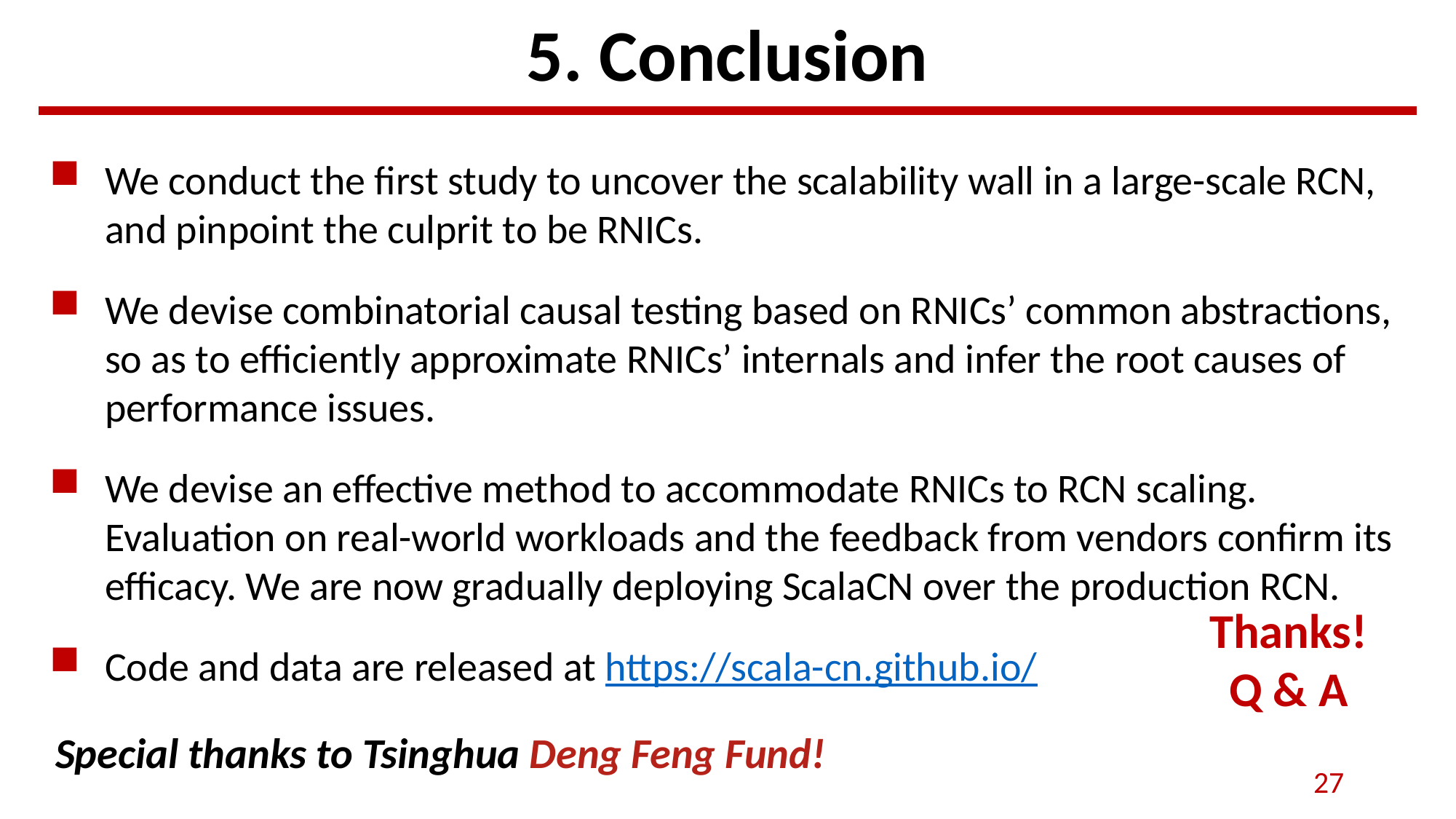

# 5. Conclusion
We conduct the first study to uncover the scalability wall in a large-scale RCN, and pinpoint the culprit to be RNICs.
We devise combinatorial causal testing based on RNICs’ common abstractions, so as to efficiently approximate RNICs’ internals and infer the root causes of performance issues.
We devise an effective method to accommodate RNICs to RCN scaling. Evaluation on real-world workloads and the feedback from vendors confirm its efficacy. We are now gradually deploying ScalaCN over the production RCN.
Code and data are released at https://scala-cn.github.io/
Thanks!
Q & A
Special thanks to Tsinghua Deng Feng Fund!
27